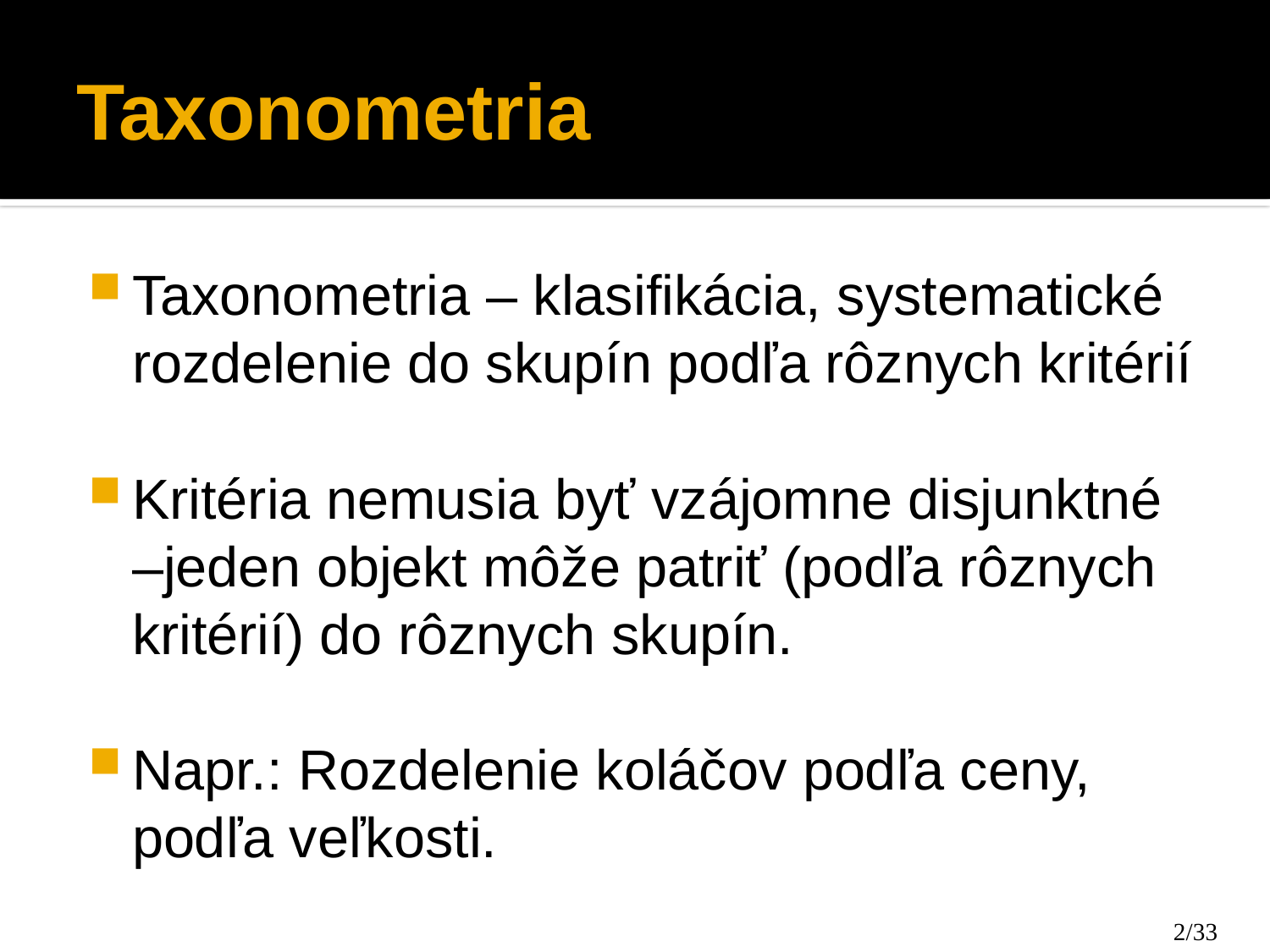

# Taxonometria
Taxonometria – klasifikácia, systematické rozdelenie do skupín podľa rôznych kritérií

Kritéria nemusia byť vzájomne disjunktné –jeden objekt môže patriť (podľa rôznych kritérií) do rôznych skupín.

Napr.: Rozdelenie koláčov podľa ceny, podľa veľkosti.